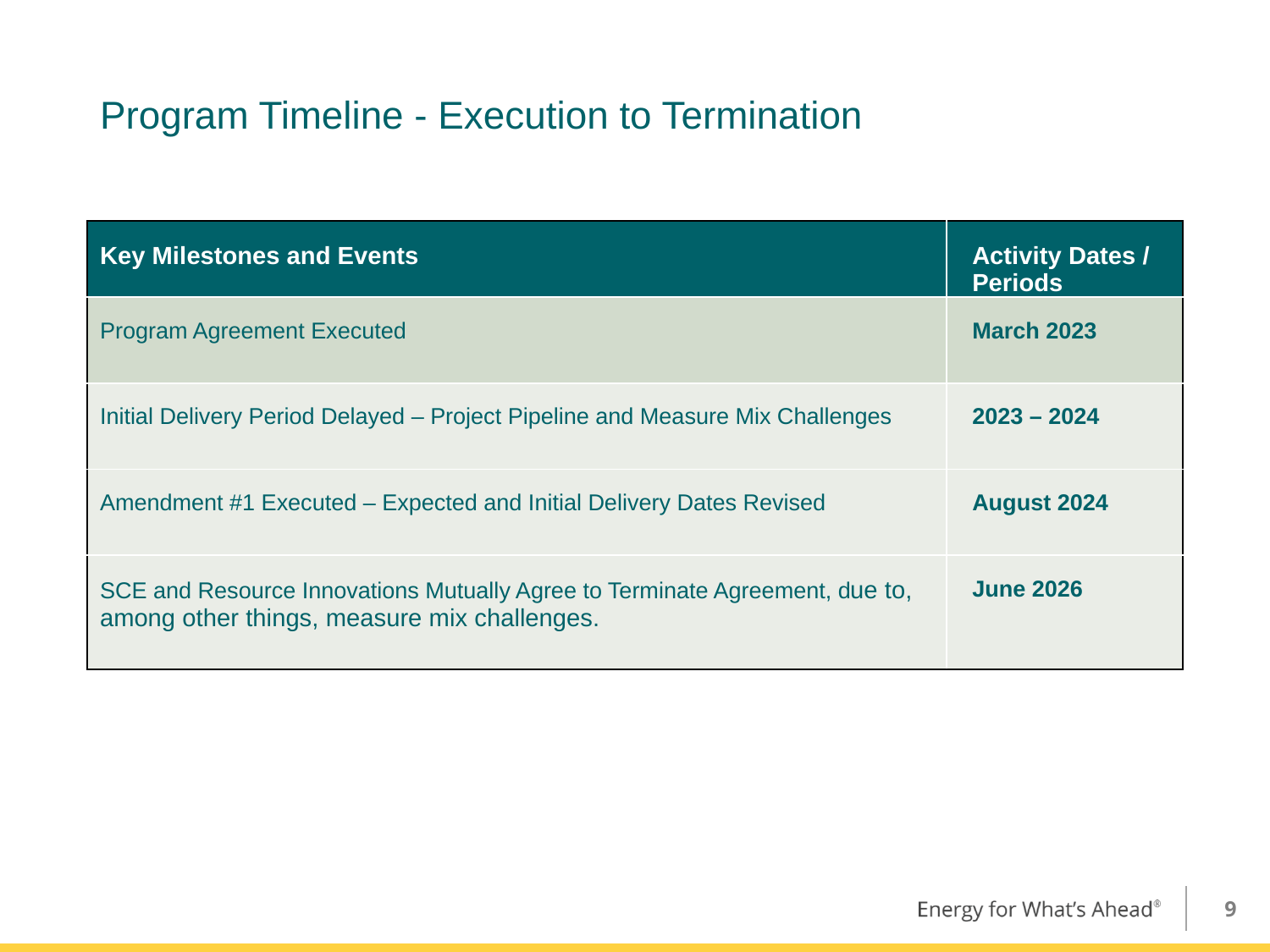

# Program Timeline - Execution to Termination
| Key Milestones and Events | Activity Dates / Periods |
| --- | --- |
| Program Agreement Executed | March 2023 |
| Initial Delivery Period Delayed – Project Pipeline and Measure Mix Challenges | 2023 – 2024 |
| Amendment #1 Executed – Expected and Initial Delivery Dates Revised | August 2024 |
| SCE and Resource Innovations Mutually Agree to Terminate Agreement, due to, among other things, measure mix challenges. | June 2026 |
9